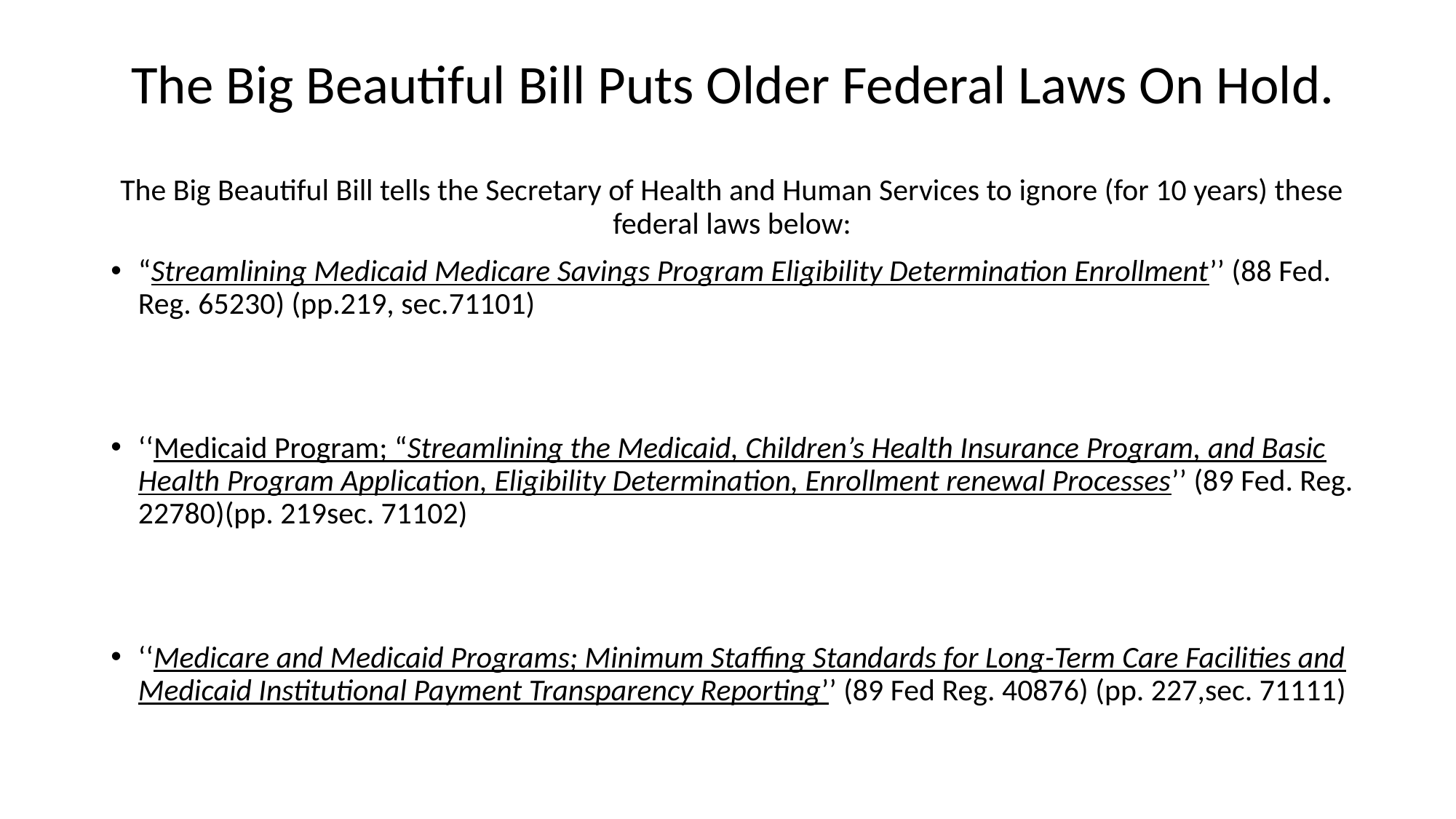

# The Big Beautiful Bill Puts Older Federal Laws On Hold.
The Big Beautiful Bill tells the Secretary of Health and Human Services to ignore (for 10 years) these federal laws below:
“Streamlining Medicaid Medicare Savings Program Eligibility Determination Enrollment’’ (88 Fed. Reg. 65230) (pp.219, sec.71101)

‘‘Medicaid Program; “Streamlining the Medicaid, Children’s Health Insurance Program, and Basic Health Program Application, Eligibility Determination, Enrollment renewal Processes’’ (89 Fed. Reg. 22780)(pp. 219sec. 71102)

‘‘Medicare and Medicaid Programs; Minimum Staffing Standards for Long-Term Care Facilities and Medicaid Institutional Payment Transparency Reporting’’ (89 Fed Reg. 40876) (pp. 227,sec. 71111)